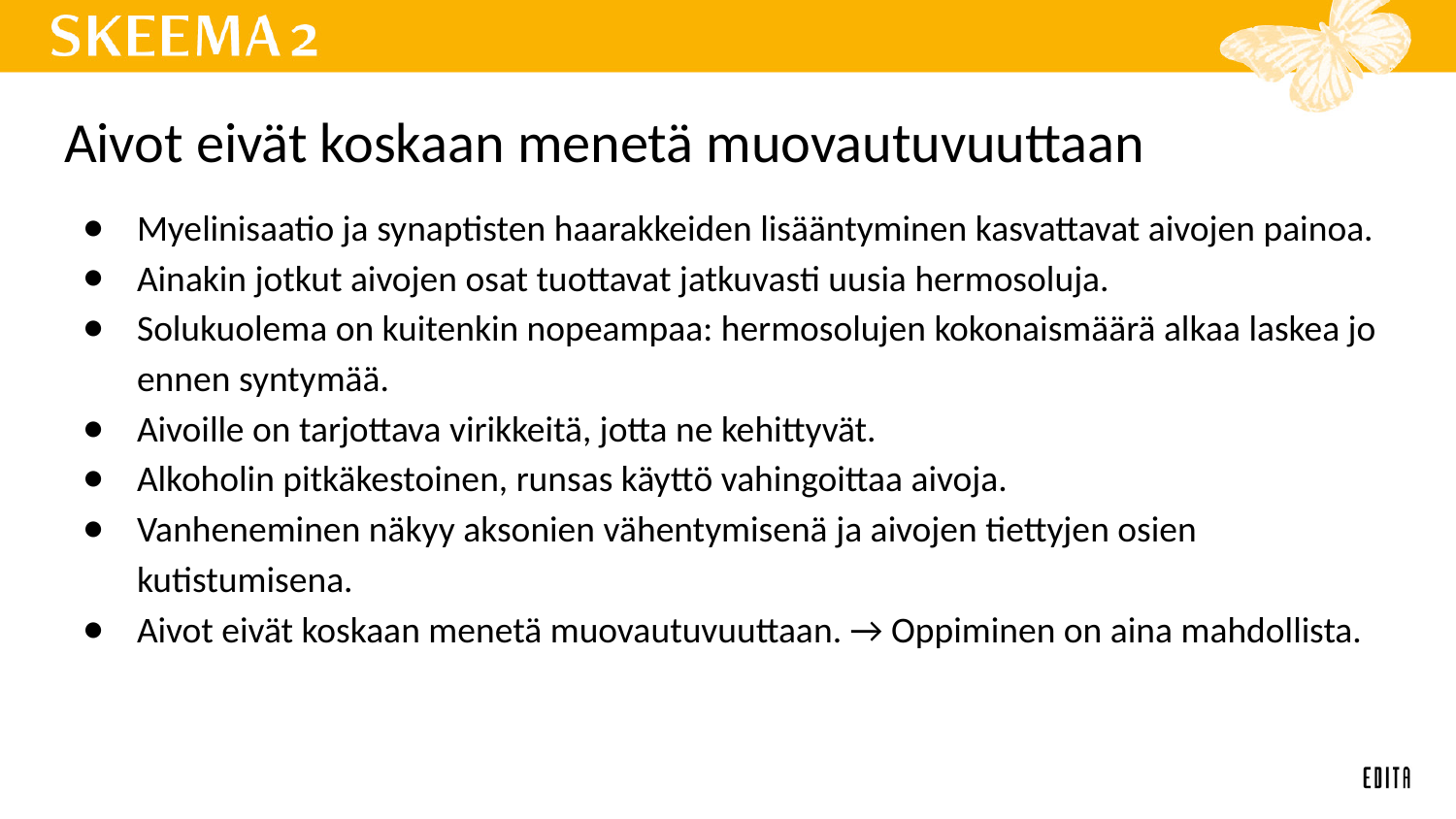

# Aivot eivät koskaan menetä muovautuvuuttaan
Myelinisaatio ja synaptisten haarakkeiden lisääntyminen kasvattavat aivojen painoa.
Ainakin jotkut aivojen osat tuottavat jatkuvasti uusia hermosoluja.
Solukuolema on kuitenkin nopeampaa: hermosolujen kokonaismäärä alkaa laskea jo ennen syntymää.
Aivoille on tarjottava virikkeitä, jotta ne kehittyvät.
Alkoholin pitkäkestoinen, runsas käyttö vahingoittaa aivoja.
Vanheneminen näkyy aksonien vähentymisenä ja aivojen tiettyjen osien kutistumisena.
Aivot eivät koskaan menetä muovautuvuuttaan. → Oppiminen on aina mahdollista.